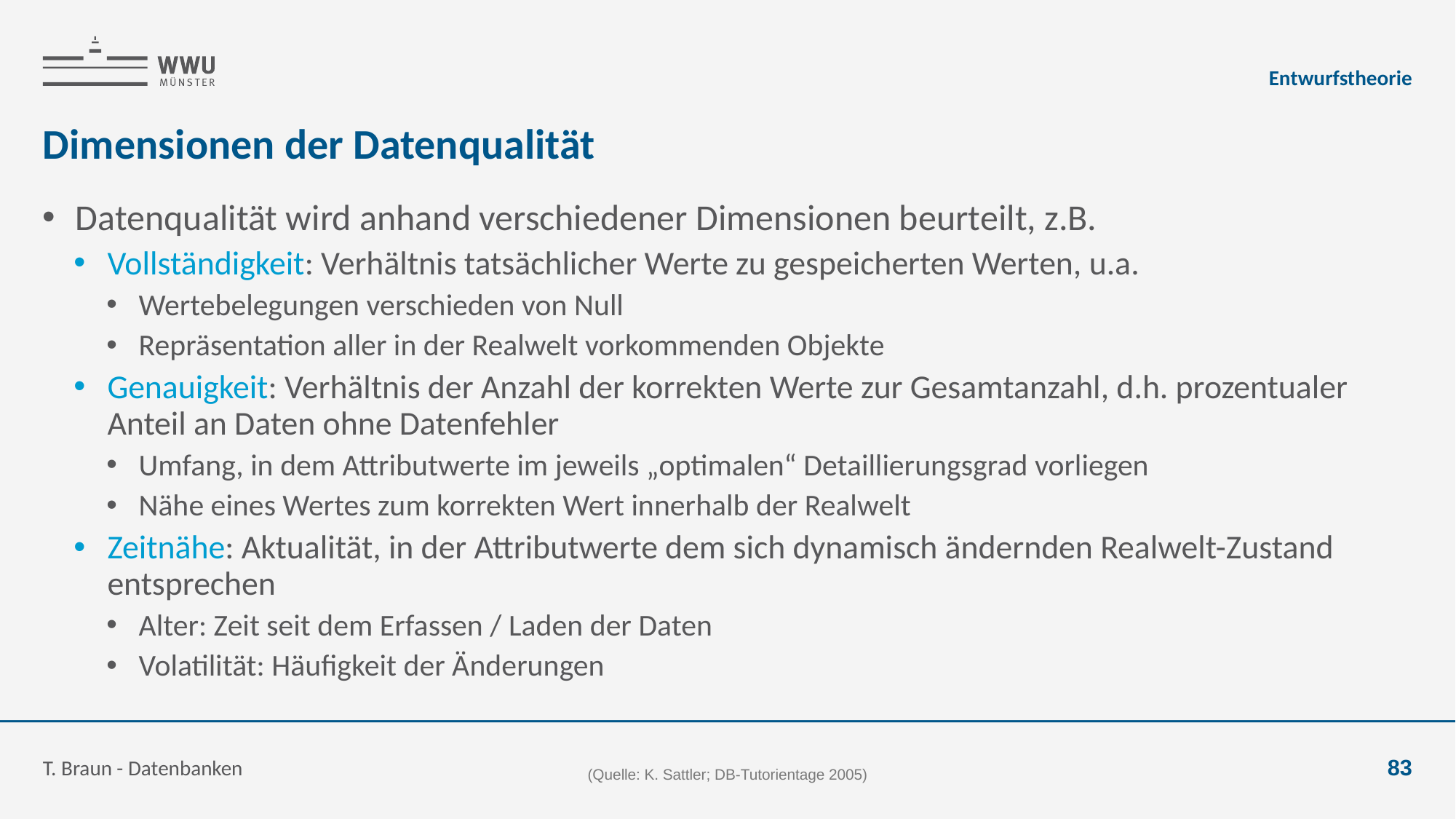

Entwurfstheorie
# Dimensionen der Datenqualität
Datenqualität wird anhand verschiedener Dimensionen beurteilt, z.B.
Vollständigkeit: Verhältnis tatsächlicher Werte zu gespeicherten Werten, u.a.
Wertebelegungen verschieden von Null
Repräsentation aller in der Realwelt vorkommenden Objekte
Genauigkeit: Verhältnis der Anzahl der korrekten Werte zur Gesamtanzahl, d.h. prozentualer Anteil an Daten ohne Datenfehler
Umfang, in dem Attributwerte im jeweils „optimalen“ Detaillierungsgrad vorliegen
Nähe eines Wertes zum korrekten Wert innerhalb der Realwelt
Zeitnähe: Aktualität, in der Attributwerte dem sich dynamisch ändernden Realwelt-Zustand entsprechen
Alter: Zeit seit dem Erfassen / Laden der Daten
Volatilität: Häufigkeit der Änderungen
T. Braun - Datenbanken
83
(Quelle: K. Sattler; DB-Tutorientage 2005)